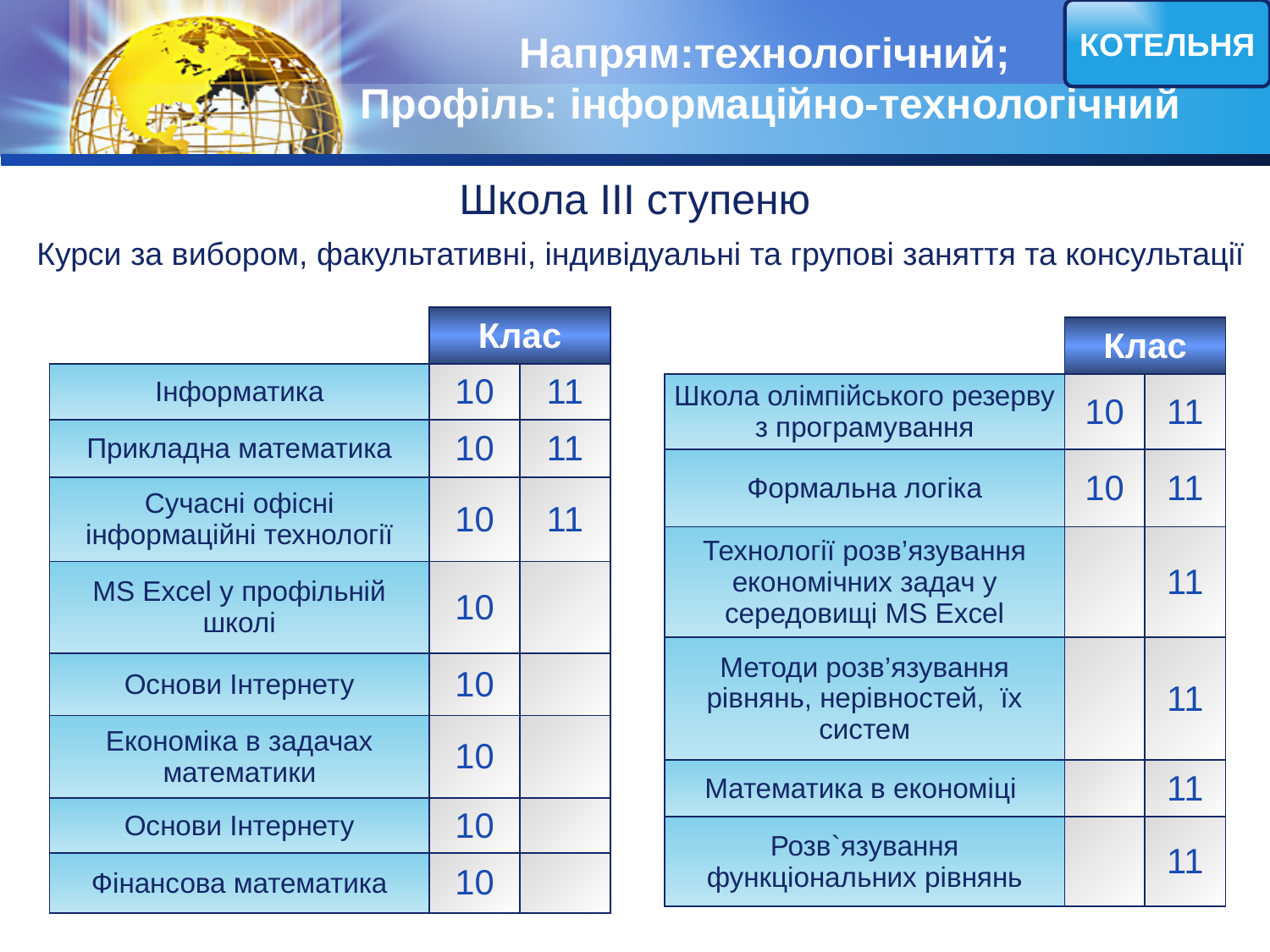

# Напрям:технологічний; Профіль: інформаційно-технологічний
КОТЕЛЬНЯ
Школа ІІІ ступеню
 Курси за вибором, факультативні, індивідуальні та групові заняття та консультації
|  | Клас |  |
| --- | --- | --- |
| Інформатика | 10 | 11 |
| Прикладна математика | 10 | 11 |
| Сучасні офісні інформаційні технології | 10 | 11 |
| MS Excel у профільній школі | 10 |  |
| Основи Інтернету | 10 |  |
| Економіка в задачах математики | 10 |  |
| Основи Інтернету | 10 |  |
| Фінансова математика | 10 |  |
|  | Клас |  |
| --- | --- | --- |
| Школа олімпійського резерву з програмування | 10 | 11 |
| Формальна логіка | 10 | 11 |
| Технології розв’язування економічних задач у середовищі MS Excel |  | 11 |
| Методи розв’язування рівнянь, нерівностей, їх систем |  | 11 |
| Математика в економіці |  | 11 |
| Розв`язування функціональних рівнянь |  | 11 |